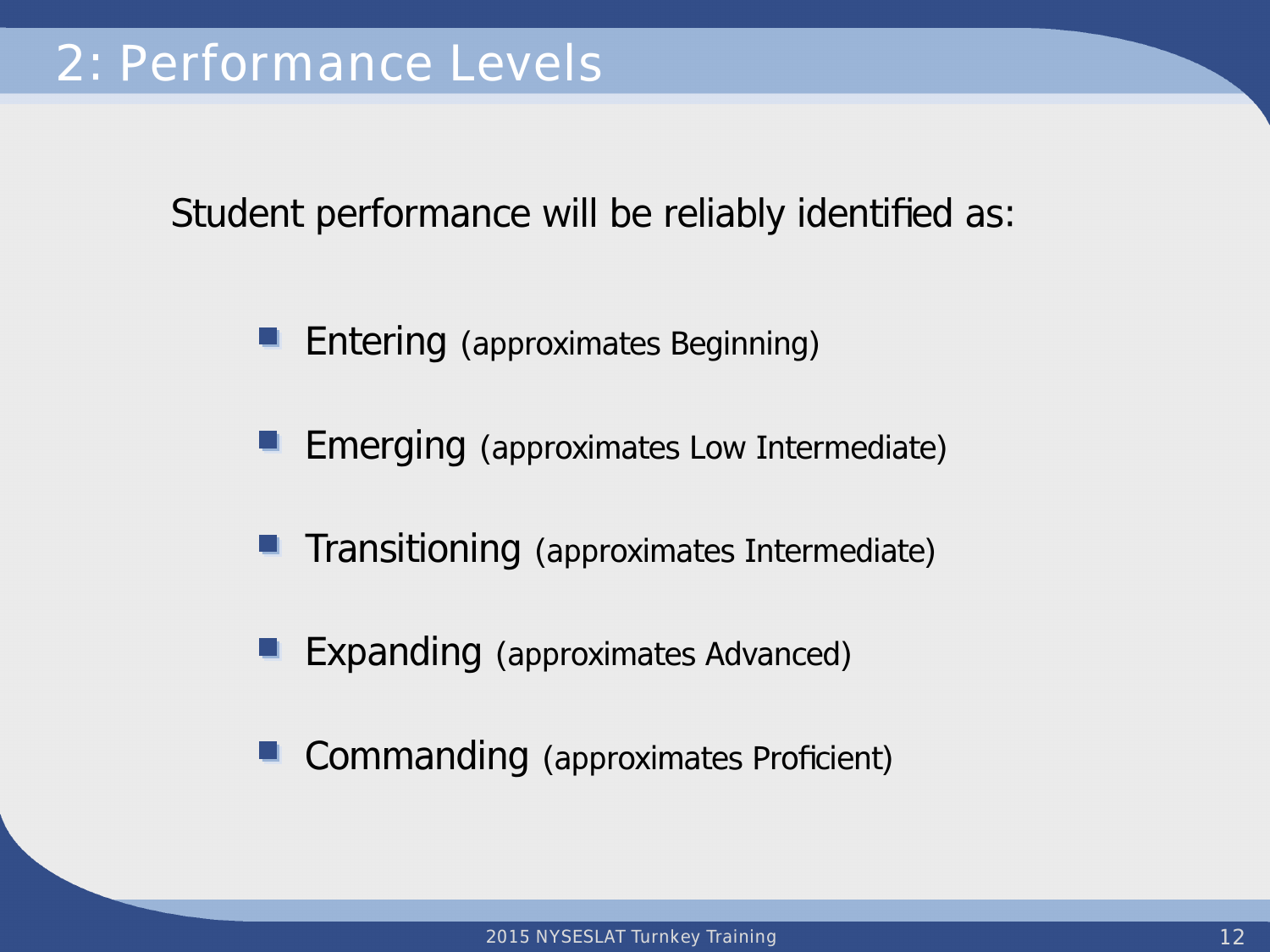

# 2: Performance Levels
Student performance will be reliably identified as:
Entering (approximates Beginning)
Emerging (approximates Low Intermediate)
Transitioning (approximates Intermediate)
Expanding (approximates Advanced)
Commanding (approximates Proficient)
12